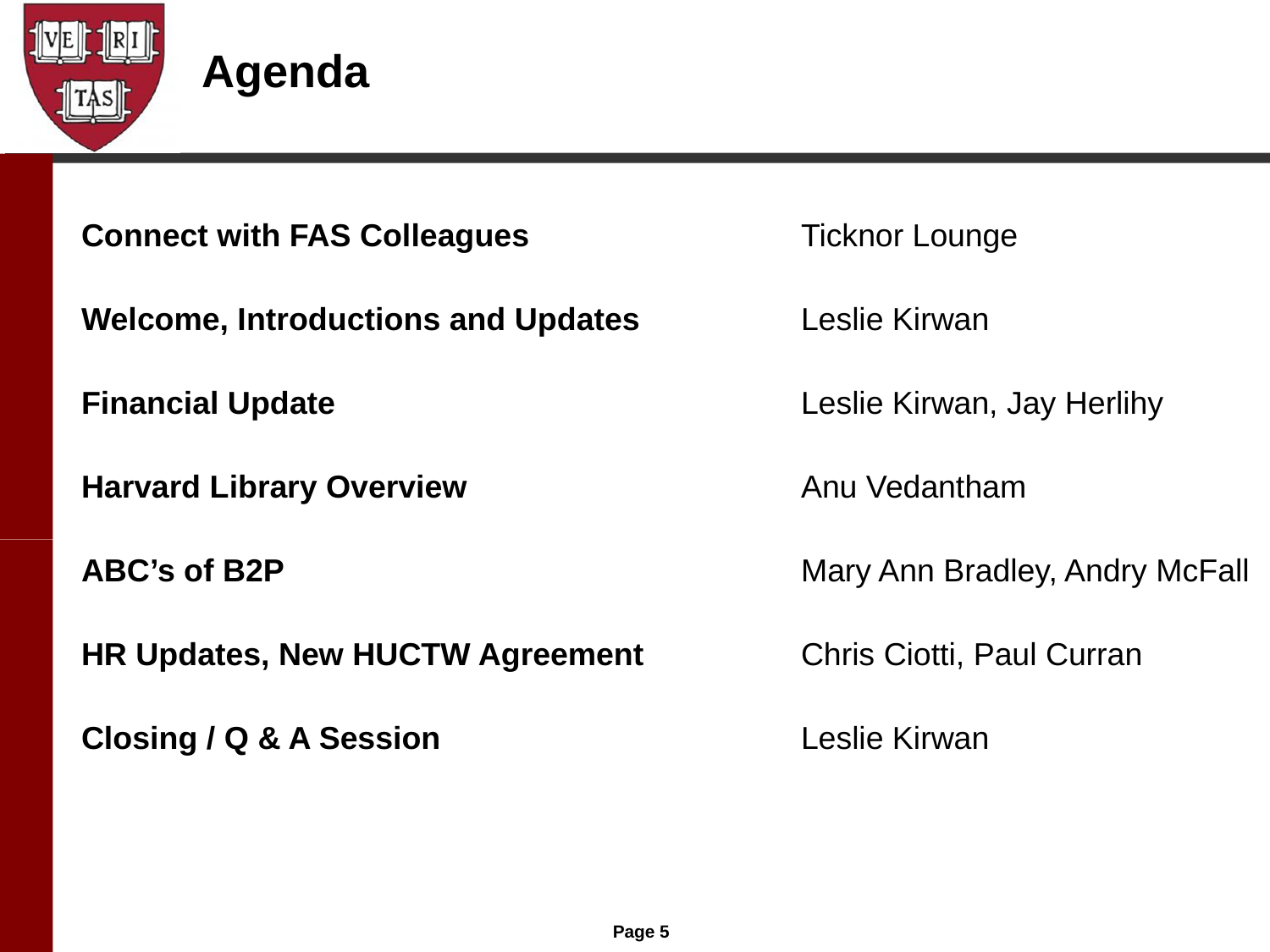

# Agenda
|  |  |
| --- | --- |
| Connect with FAS Colleagues | Ticknor Lounge |
| --- | --- |
| Welcome, Introductions and Updates | Leslie Kirwan |
| Financial Update | Leslie Kirwan, Jay Herlihy |
| Harvard Library Overview | Anu Vedantham |
| ABC’s of B2P | Mary Ann Bradley, Andry McFall |
| HR Updates, New HUCTW Agreement | Chris Ciotti, Paul Curran |
| Closing / Q & A Session | Leslie Kirwan |
|  |  |
|  |  |
|  |  |
|  |  |
|  |  |
|  |  |
|  |  |